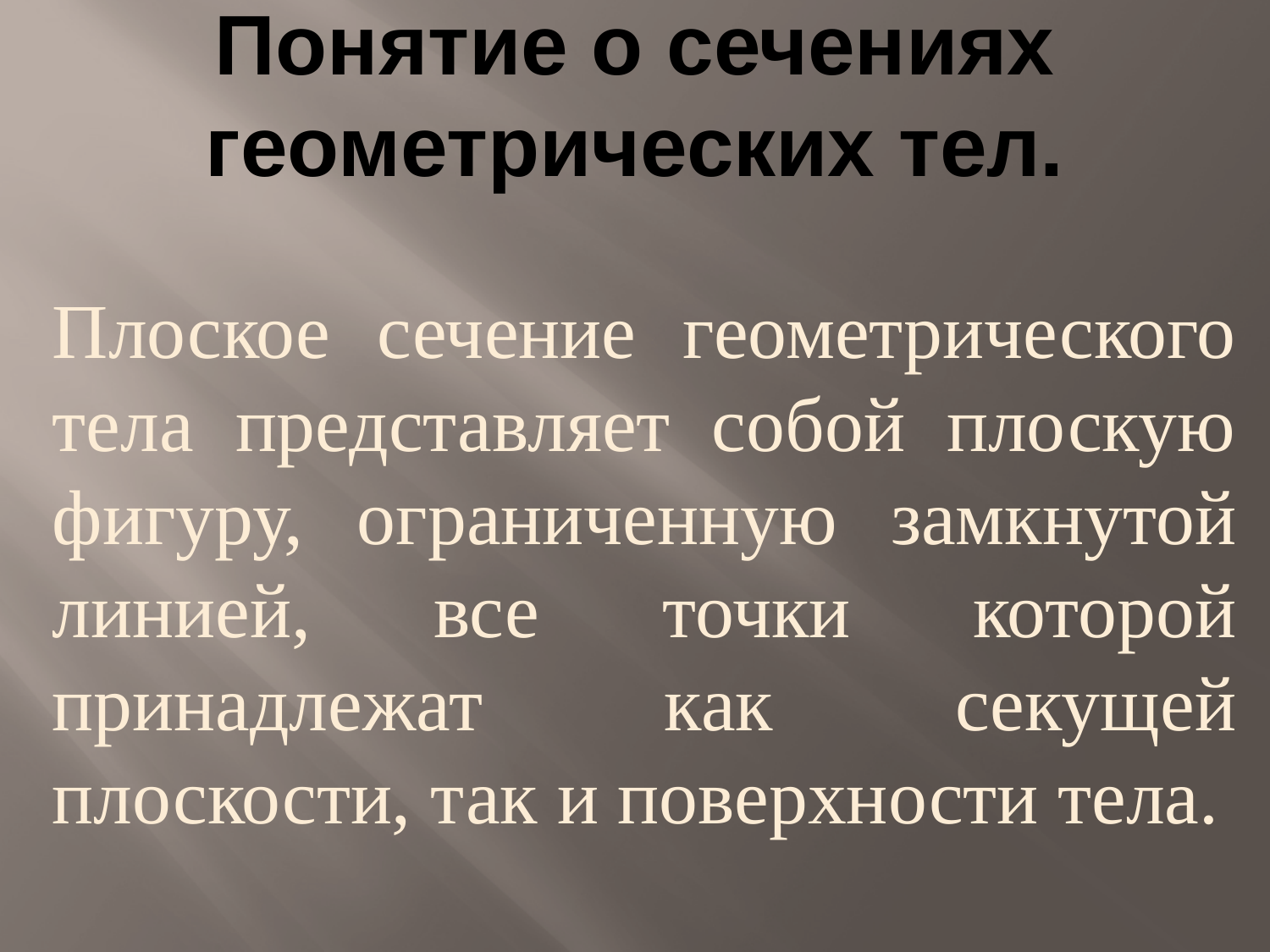

# Понятие о сечениях геометрических тел.

Плоское сечение геометрического тела представляет собой плоскую фигуру, ограниченную замкнутой линией, все точки которой принадлежат как секущей плоскости, так и поверхности тела.